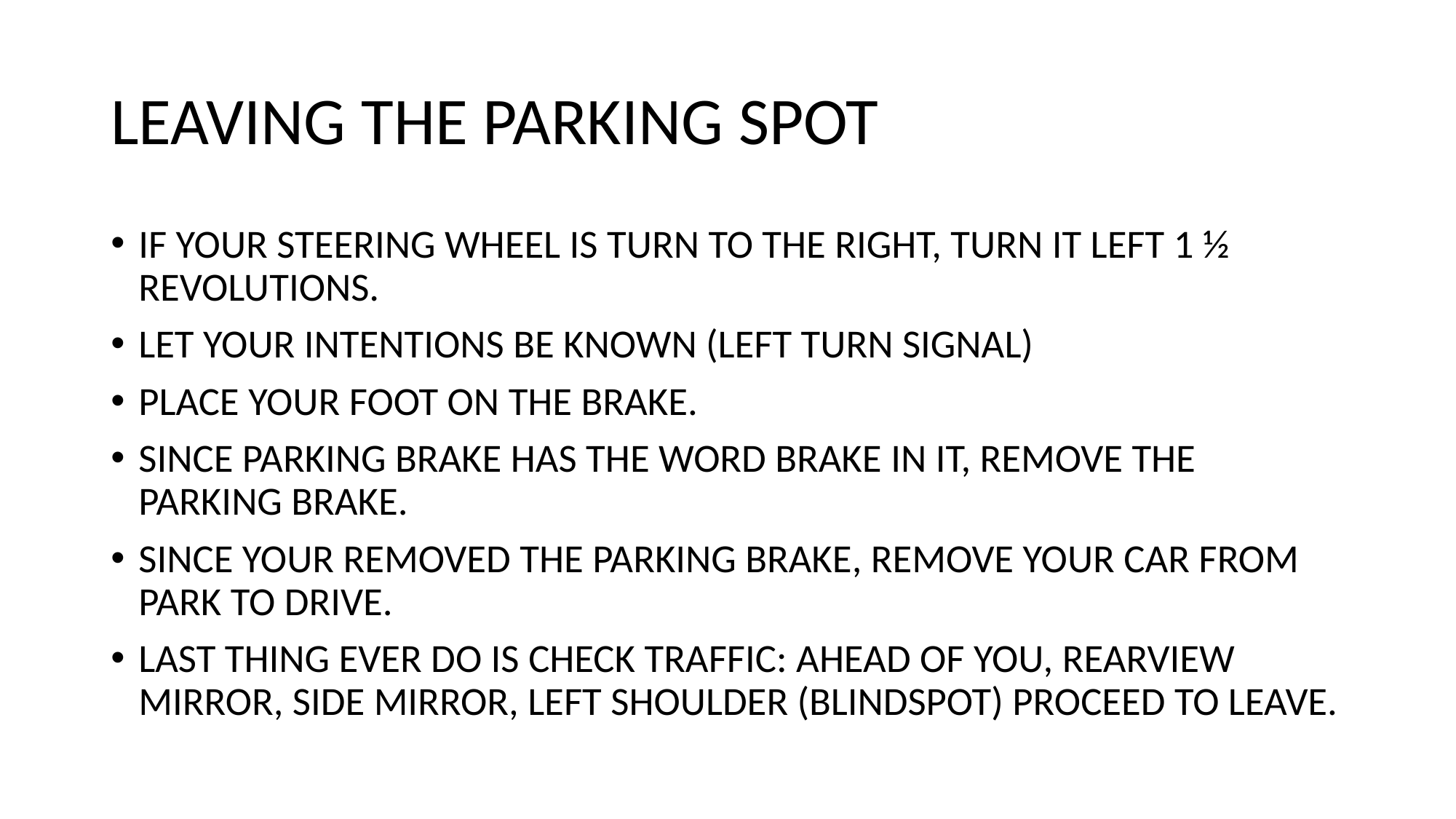

# LEAVING THE PARKING SPOT
IF YOUR STEERING WHEEL IS TURN TO THE RIGHT, TURN IT LEFT 1 ½ REVOLUTIONS.
LET YOUR INTENTIONS BE KNOWN (LEFT TURN SIGNAL)
PLACE YOUR FOOT ON THE BRAKE.
SINCE PARKING BRAKE HAS THE WORD BRAKE IN IT, REMOVE THE PARKING BRAKE.
SINCE YOUR REMOVED THE PARKING BRAKE, REMOVE YOUR CAR FROM PARK TO DRIVE.
LAST THING EVER DO IS CHECK TRAFFIC: AHEAD OF YOU, REARVIEW MIRROR, SIDE MIRROR, LEFT SHOULDER (BLINDSPOT) PROCEED TO LEAVE.